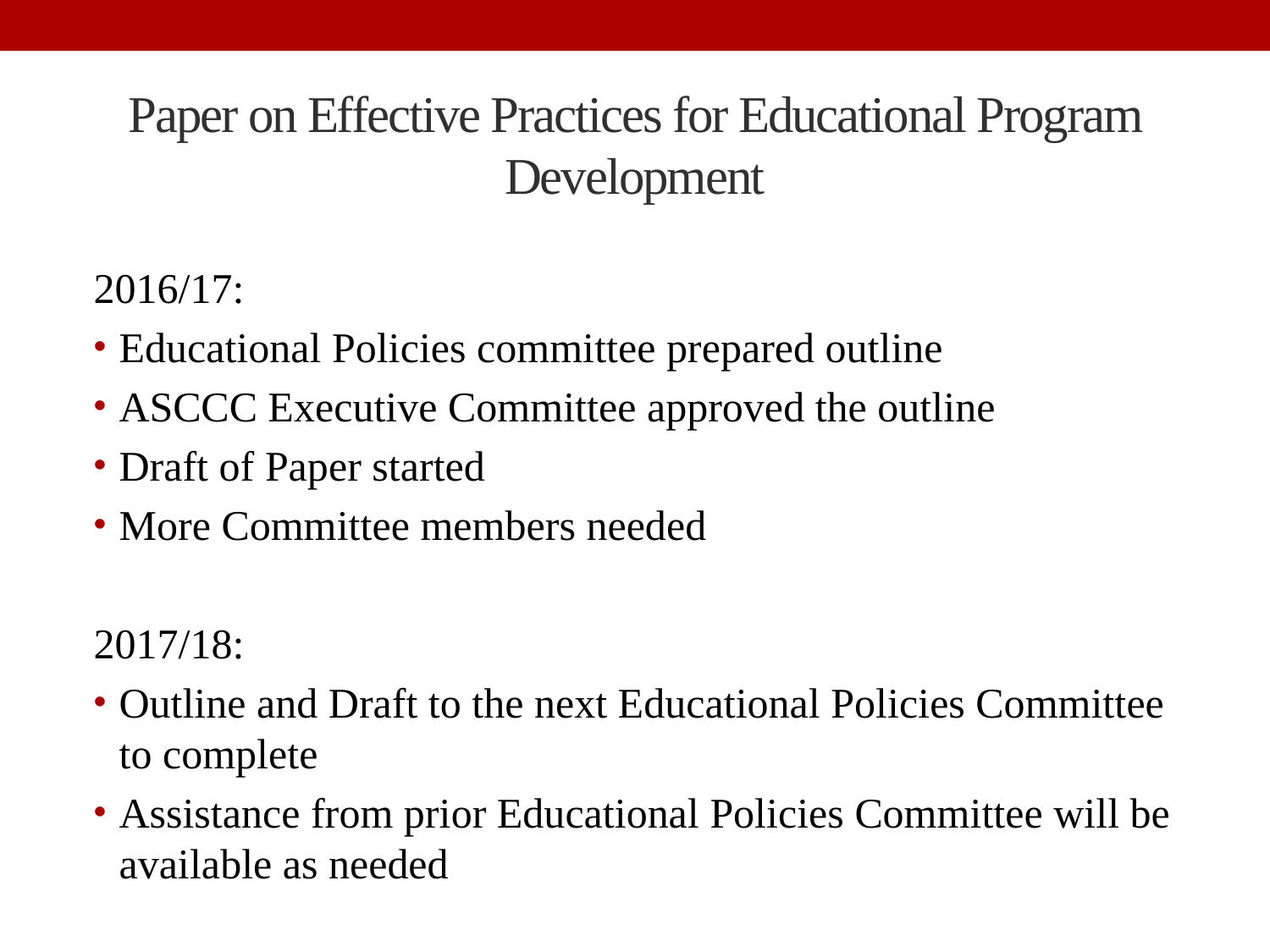

# Paper on Effective Practices for Educational Program Development
2016/17:
Educational Policies committee prepared outline
ASCCC Executive Committee approved the outline
Draft of Paper started
More Committee members needed

2017/18:
Outline and Draft to the next Educational Policies Committee to complete
Assistance from prior Educational Policies Committee will be available as needed